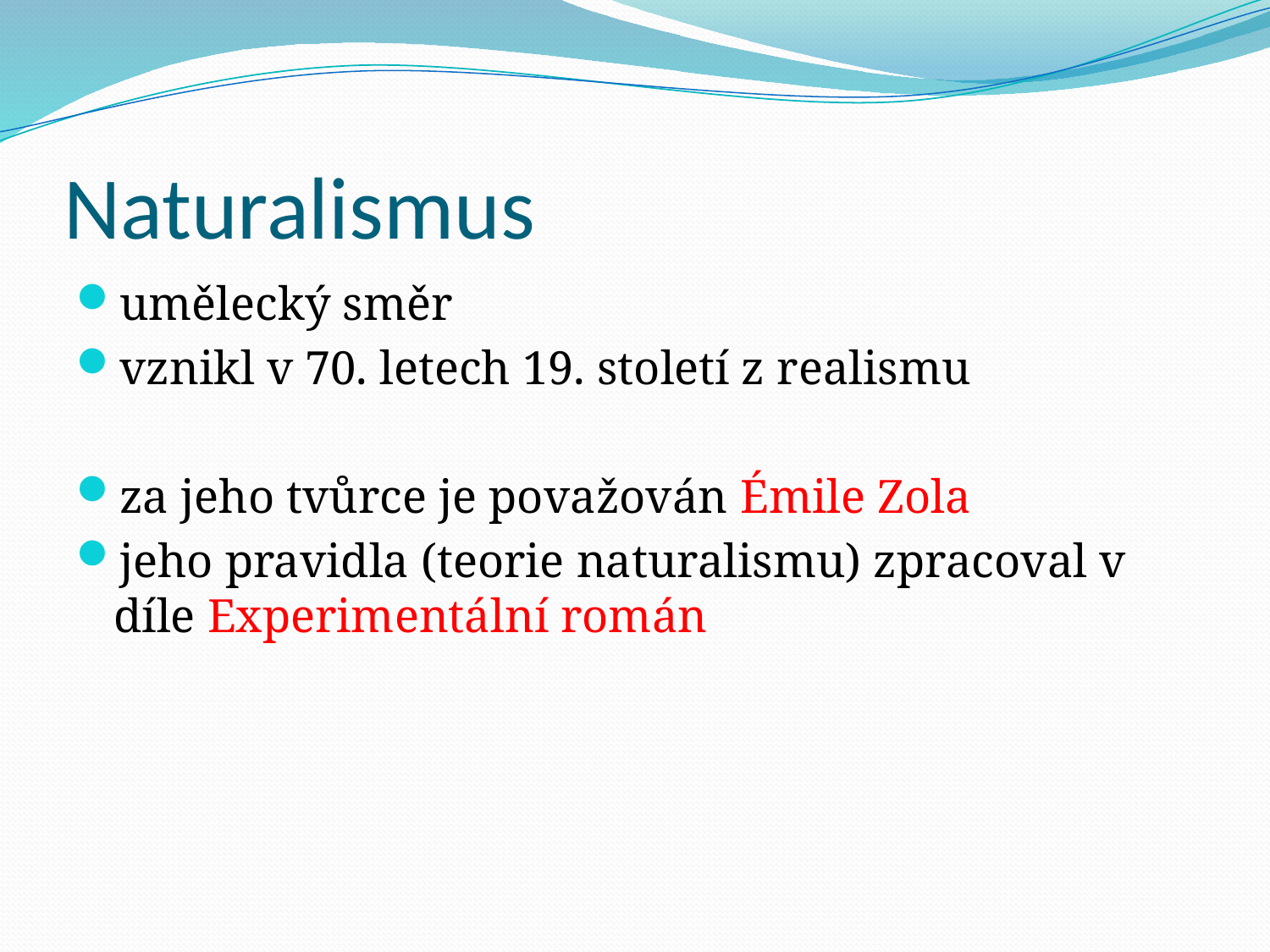

# Naturalismus
umělecký směr
vznikl v 70. letech 19. století z realismu

za jeho tvůrce je považován Émile Zola
jeho pravidla (teorie naturalismu) zpracoval v díle Experimentální román